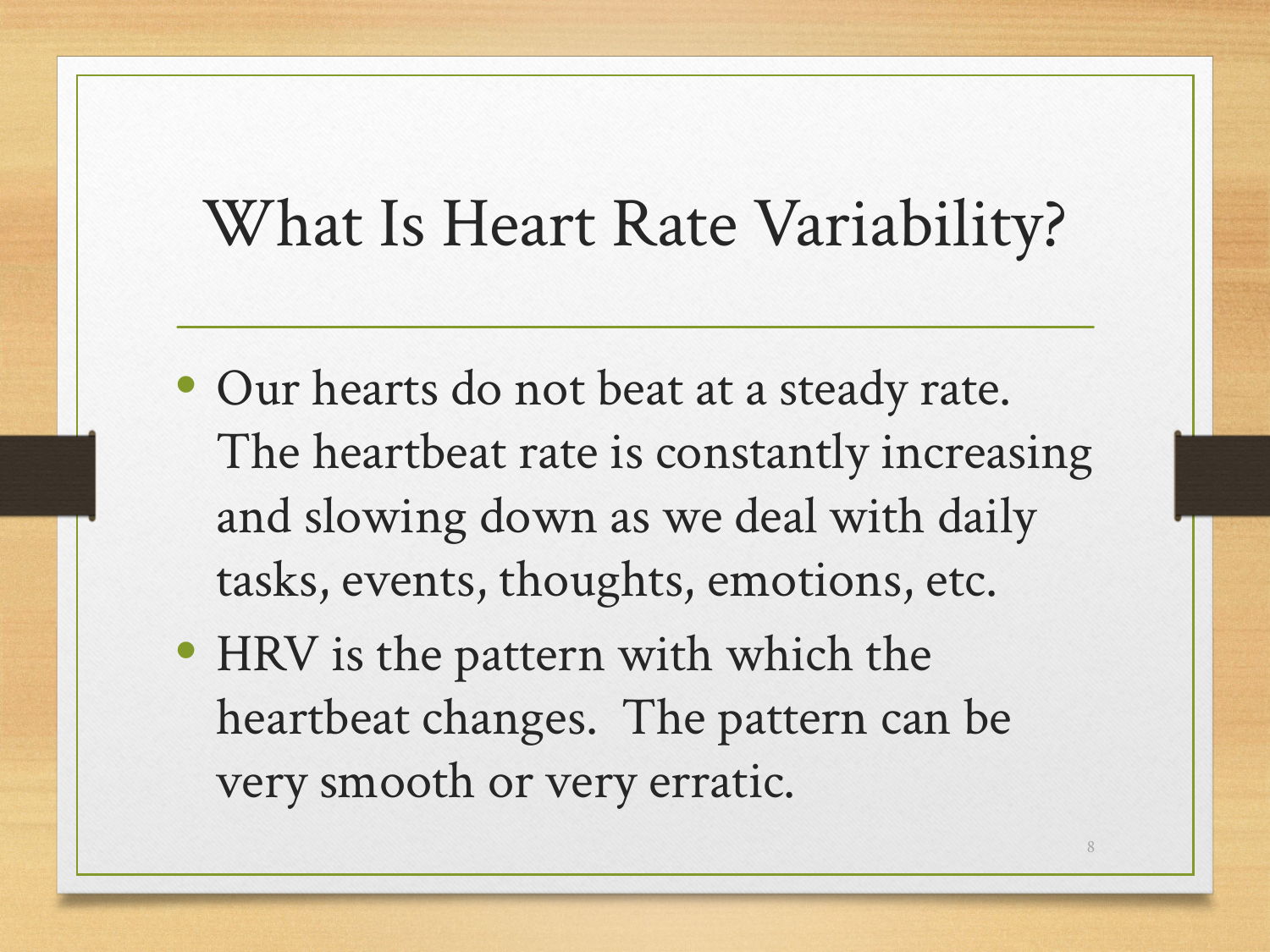

# What Is Heart Rate Variability?
Our hearts do not beat at a steady rate.  The heartbeat rate is constantly increasing and slowing down as we deal with daily tasks, events, thoughts, emotions, etc.
HRV is the pattern with which the heartbeat changes.  The pattern can be very smooth or very erratic.
8